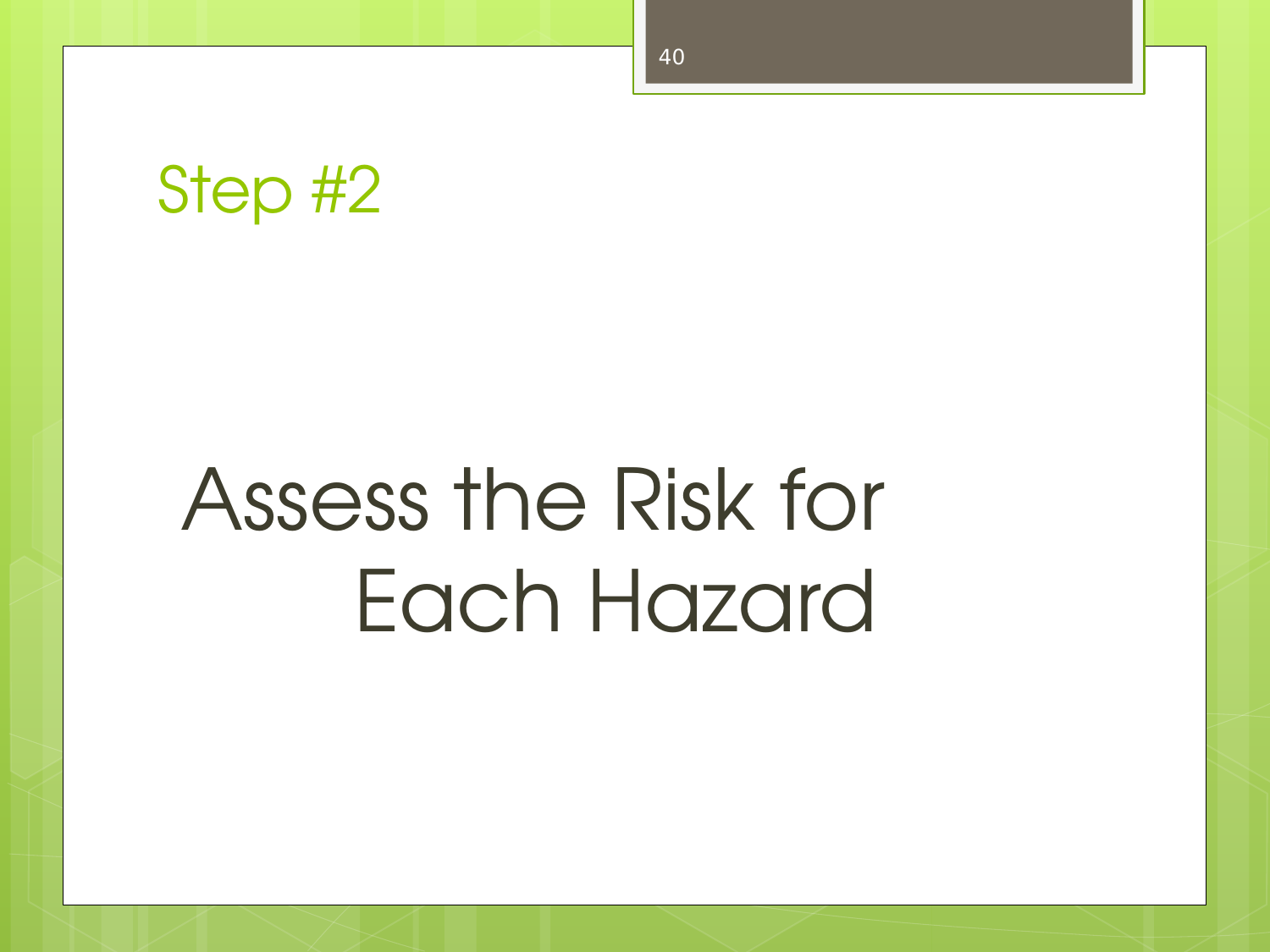

40
# Step #2
Assess the Risk for        Each Hazard